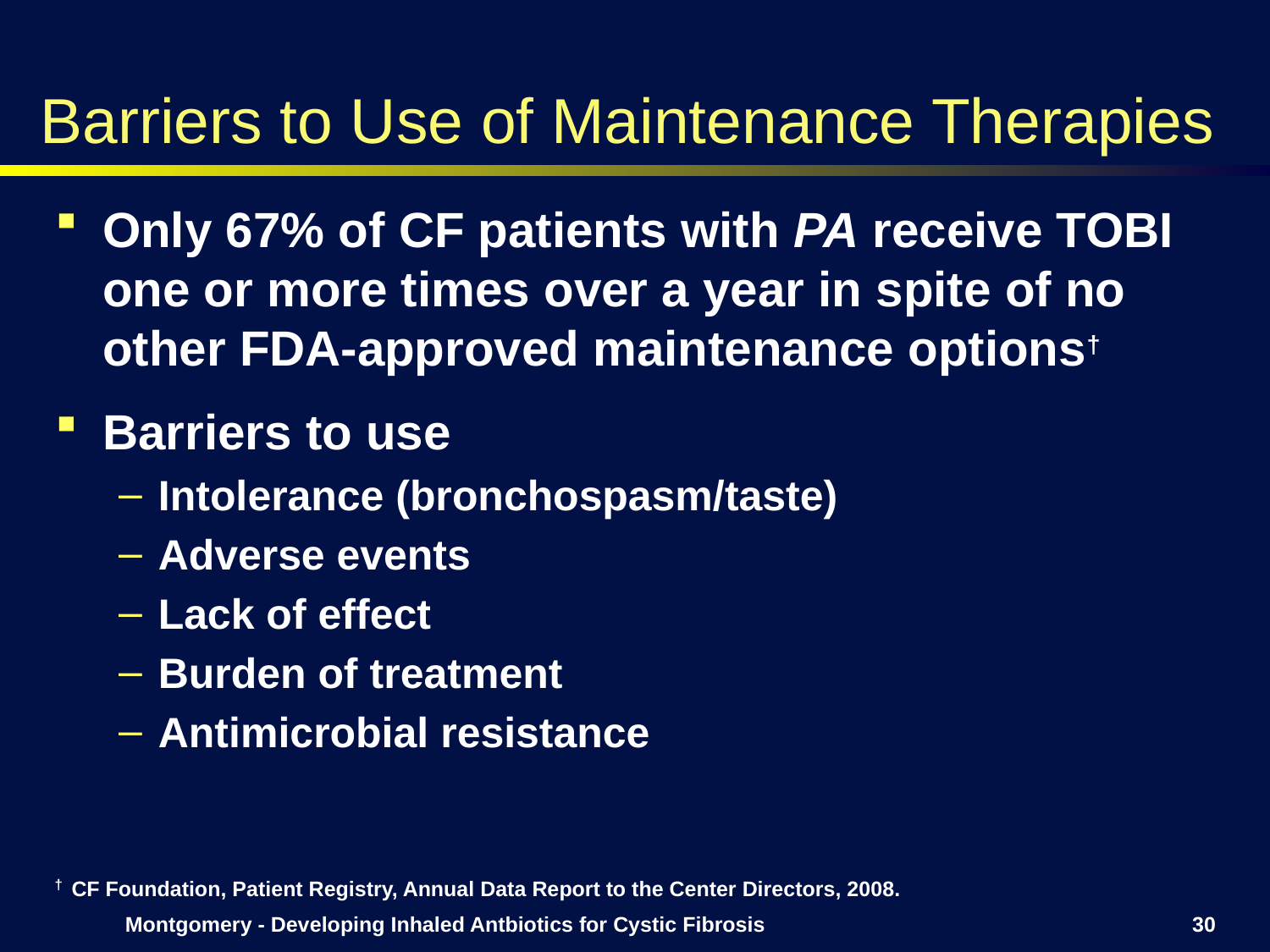

# Barriers to Use of Maintenance Therapies
Only 67% of CF patients with PA receive TOBI one or more times over a year in spite of no other FDA-approved maintenance options†
Barriers to use
Intolerance (bronchospasm/taste)
Adverse events
Lack of effect
Burden of treatment
Antimicrobial resistance
† CF Foundation, Patient Registry, Annual Data Report to the Center Directors, 2008.
Montgomery - Developing Inhaled Antbiotics for Cystic Fibrosis
30